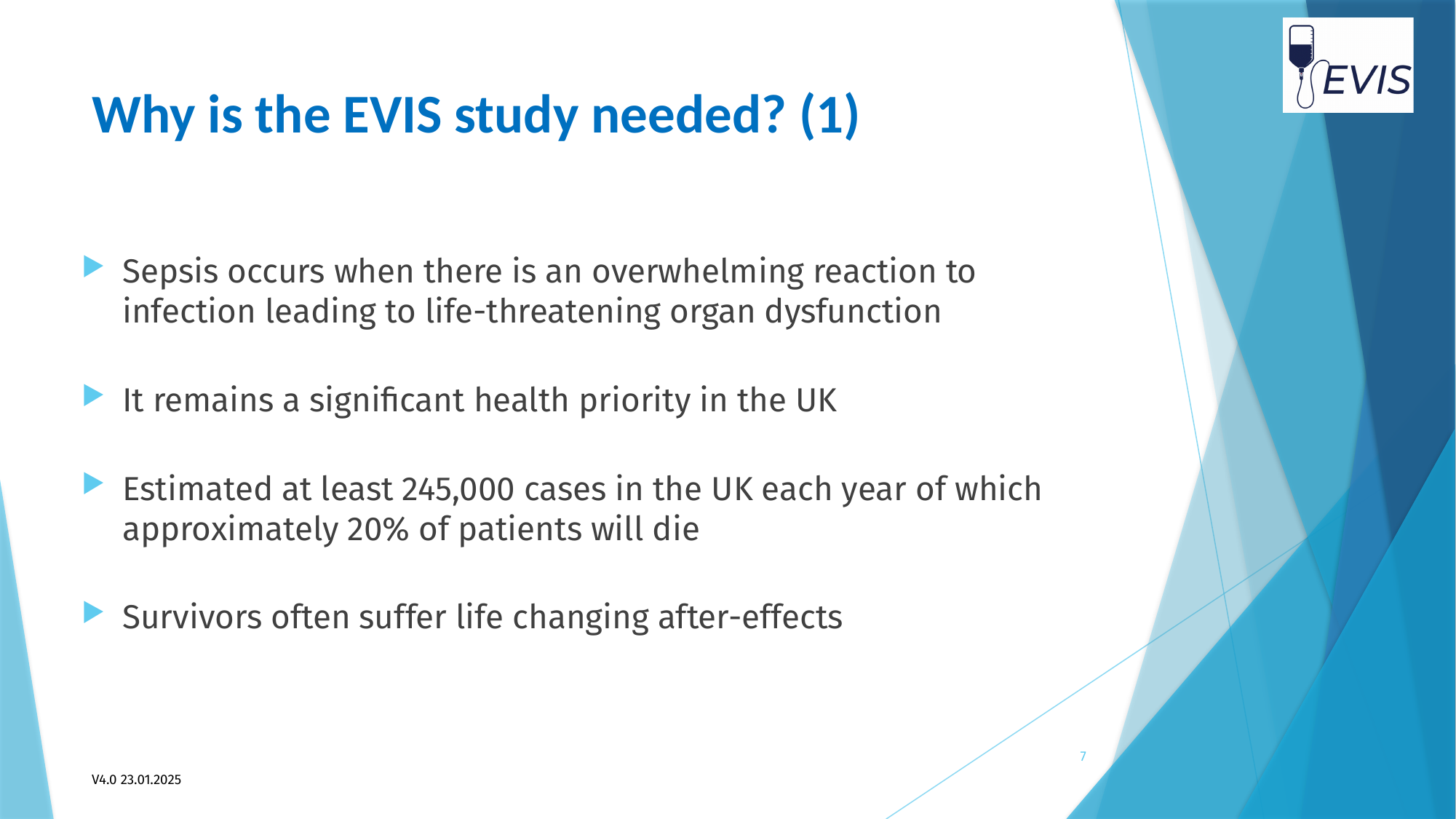

# Why is the EVIS study needed? (1)
Sepsis occurs when there is an overwhelming reaction to infection leading to life-threatening organ dysfunction

It remains a significant health priority in the UK

Estimated at least 245,000 cases in the UK each year of which approximately 20% of patients will die

Survivors often suffer life changing after-effects

7